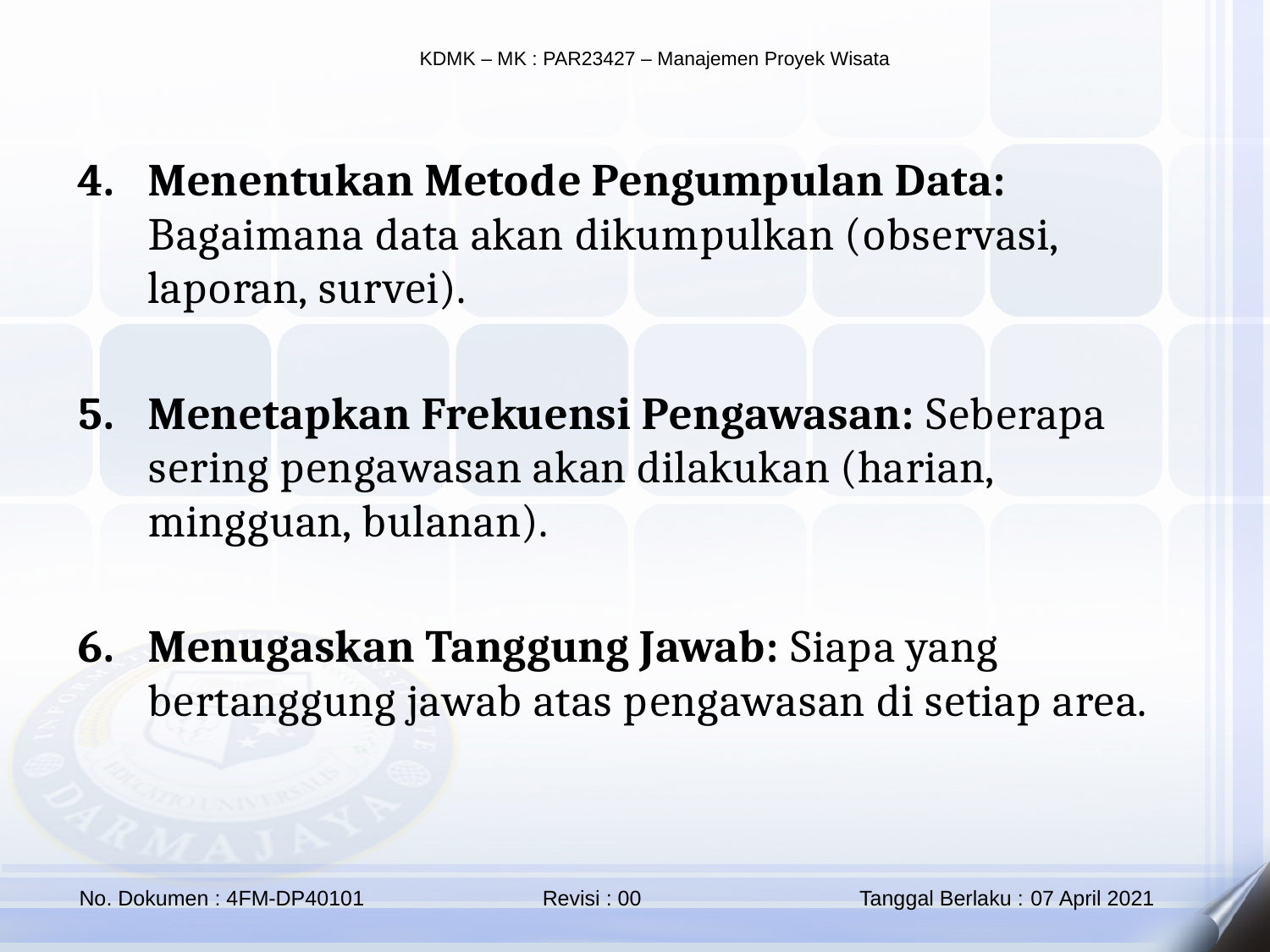

Menentukan Metode Pengumpulan Data: Bagaimana data akan dikumpulkan (observasi, laporan, survei).

Menetapkan Frekuensi Pengawasan: Seberapa sering pengawasan akan dilakukan (harian, mingguan, bulanan).

Menugaskan Tanggung Jawab: Siapa yang bertanggung jawab atas pengawasan di setiap area.